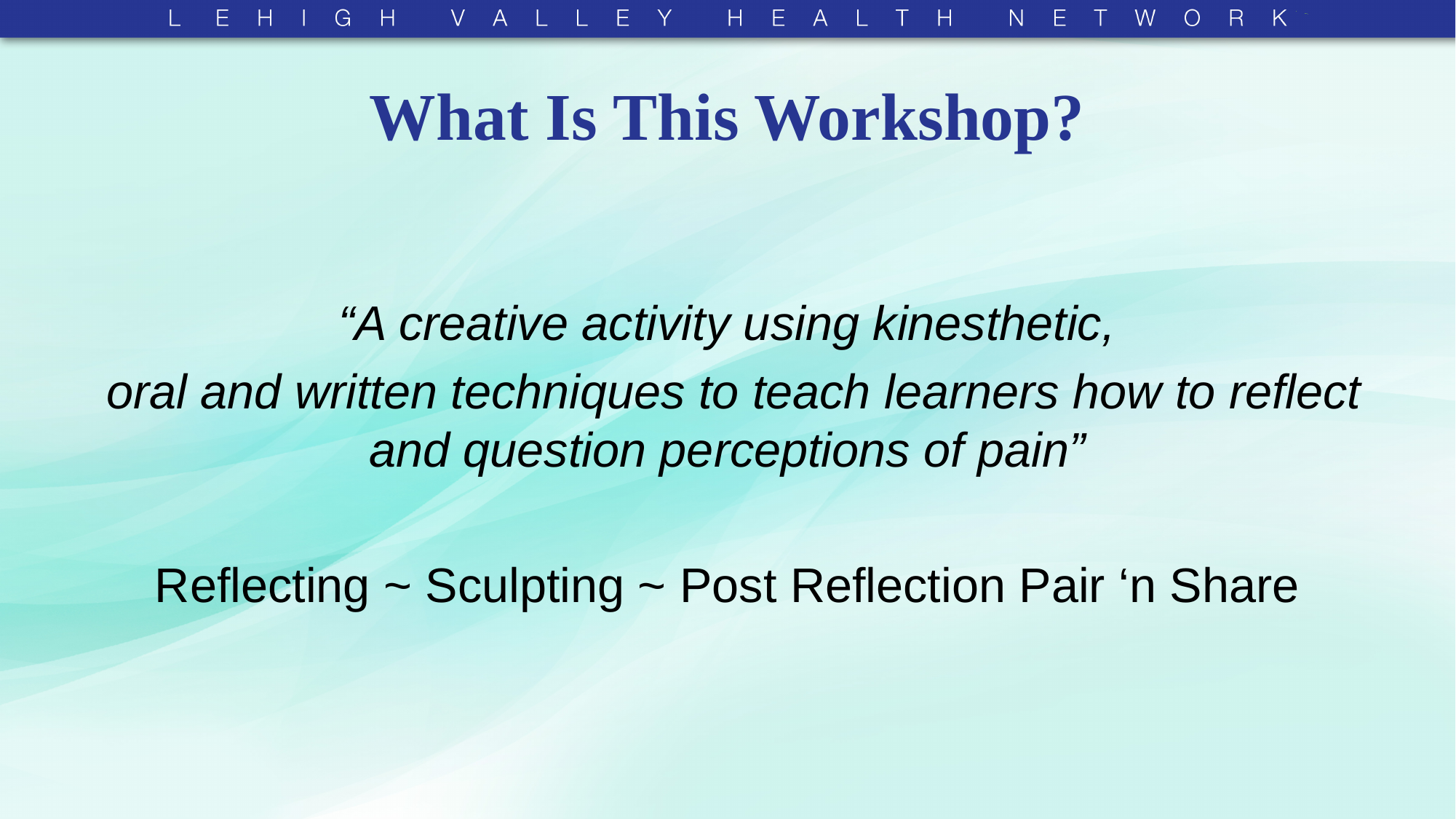

# What Is This Workshop?

“A creative activity using kinesthetic,
 oral and written techniques to teach learners how to reflect and question perceptions of pain”

Reflecting ~ Sculpting ~ Post Reflection Pair ‘n Share